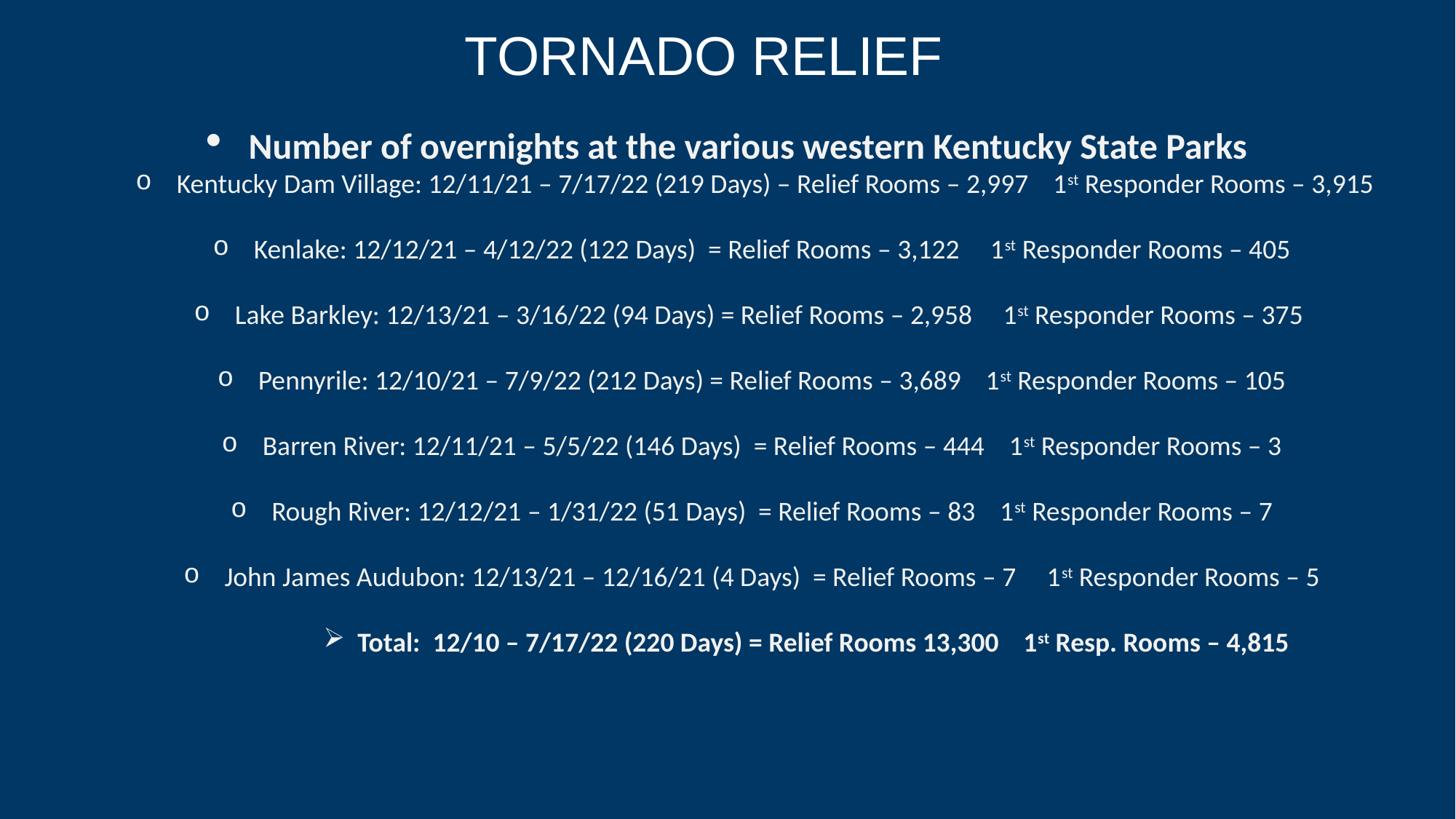

Tornado Relief
Number of overnights at the various western Kentucky State Parks
Kentucky Dam Village: 12/11/21 – 7/17/22 (219 Days) – Relief Rooms – 2,997    1st Responder Rooms – 3,915

Kenlake: 12/12/21 – 4/12/22 (122 Days)  = Relief Rooms – 3,122     1st Responder Rooms – 405

Lake Barkley: 12/13/21 – 3/16/22 (94 Days) = Relief Rooms – 2,958     1st Responder Rooms – 375

Pennyrile: 12/10/21 – 7/9/22 (212 Days) = Relief Rooms – 3,689    1st Responder Rooms – 105

Barren River: 12/11/21 – 5/5/22 (146 Days)  = Relief Rooms – 444    1st Responder Rooms – 3

Rough River: 12/12/21 – 1/31/22 (51 Days)  = Relief Rooms – 83    1st Responder Rooms – 7

John James Audubon: 12/13/21 – 12/16/21 (4 Days)  = Relief Rooms – 7     1st Responder Rooms – 5

Total:  12/10 – 7/17/22 (220 Days) = Relief Rooms 13,300    1st Resp. Rooms – 4,815